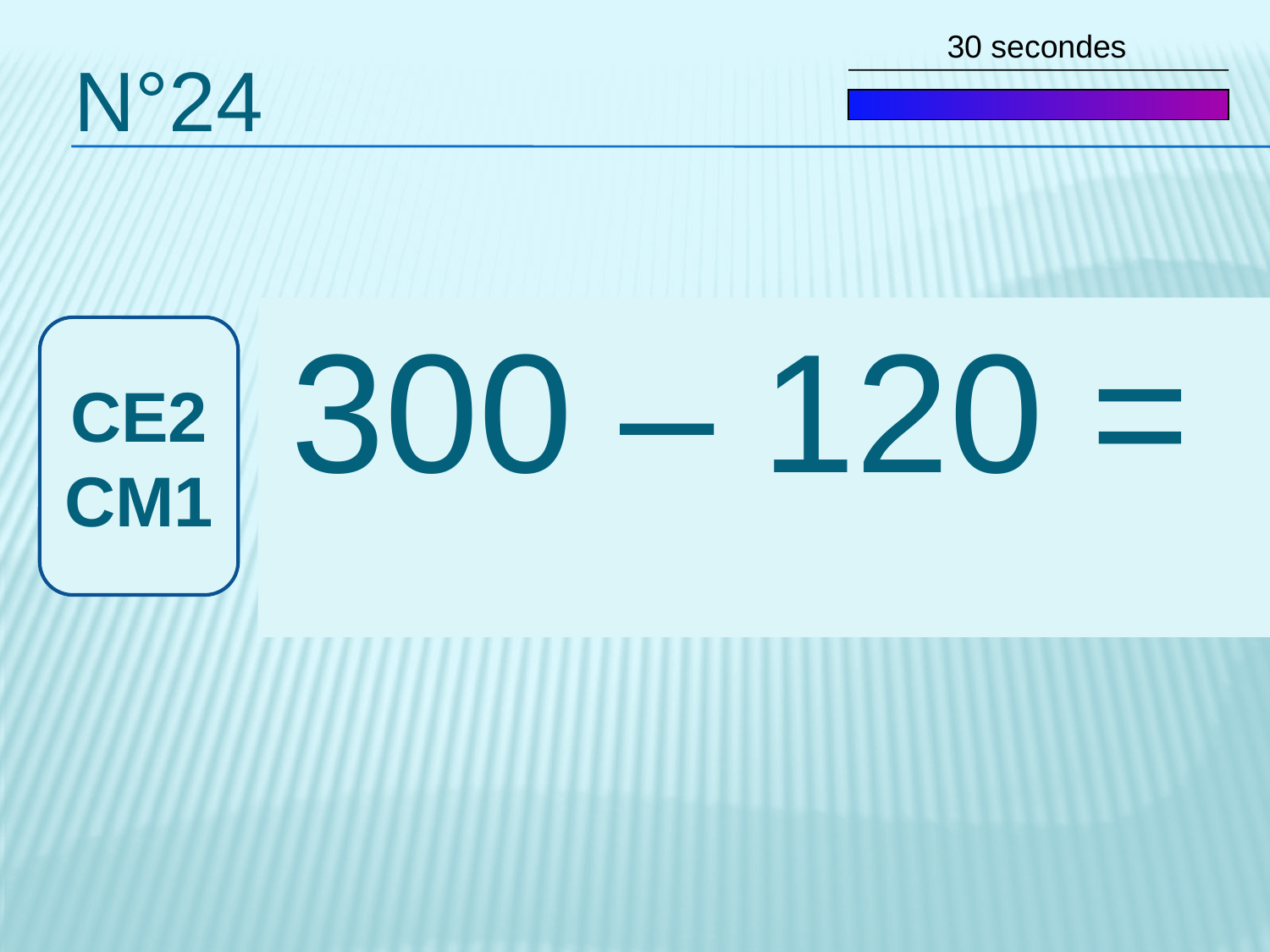

30 secondes

# n°24

300 – 120 =
CE2 CM1